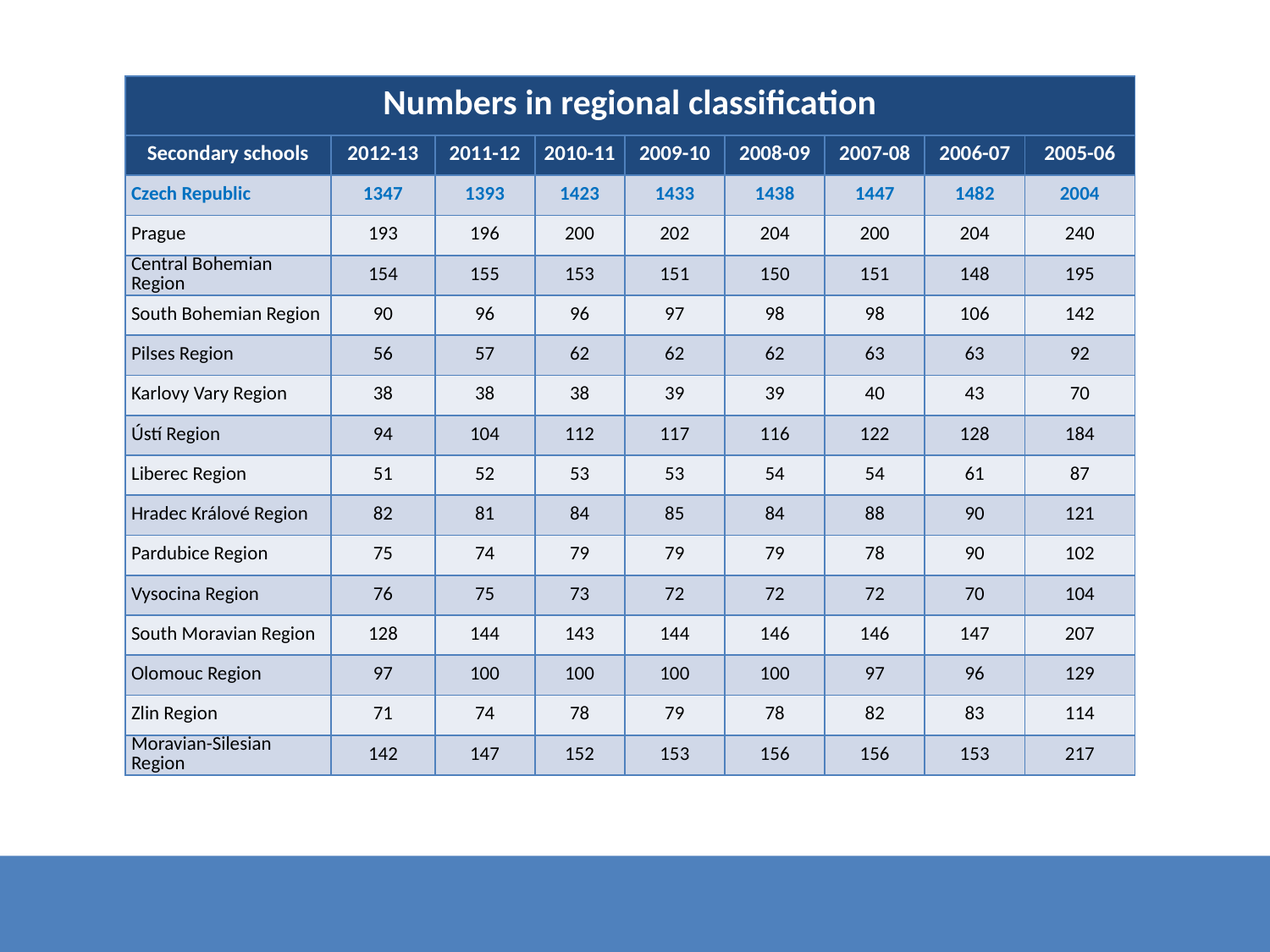

| Numbers in regional classification |  |  |  |  |  |  |  |  |
| --- | --- | --- | --- | --- | --- | --- | --- | --- |
| Secondary schools | 2012-13 | 2011-12 | 2010-11 | 2009-10 | 2008-09 | 2007-08 | 2006-07 | 2005-06 |
| Czech Republic | 1347 | 1393 | 1423 | 1433 | 1438 | 1447 | 1482 | 2004 |
| Prague | 193 | 196 | 200 | 202 | 204 | 200 | 204 | 240 |
| Central Bohemian Region | 154 | 155 | 153 | 151 | 150 | 151 | 148 | 195 |
| South Bohemian Region | 90 | 96 | 96 | 97 | 98 | 98 | 106 | 142 |
| Pilses Region | 56 | 57 | 62 | 62 | 62 | 63 | 63 | 92 |
| Karlovy Vary Region | 38 | 38 | 38 | 39 | 39 | 40 | 43 | 70 |
| Ústí Region | 94 | 104 | 112 | 117 | 116 | 122 | 128 | 184 |
| Liberec Region | 51 | 52 | 53 | 53 | 54 | 54 | 61 | 87 |
| Hradec Králové Region | 82 | 81 | 84 | 85 | 84 | 88 | 90 | 121 |
| Pardubice Region | 75 | 74 | 79 | 79 | 79 | 78 | 90 | 102 |
| Vysocina Region | 76 | 75 | 73 | 72 | 72 | 72 | 70 | 104 |
| South Moravian Region | 128 | 144 | 143 | 144 | 146 | 146 | 147 | 207 |
| Olomouc Region | 97 | 100 | 100 | 100 | 100 | 97 | 96 | 129 |
| Zlin Region | 71 | 74 | 78 | 79 | 78 | 82 | 83 | 114 |
| Moravian-Silesian Region | 142 | 147 | 152 | 153 | 156 | 156 | 153 | 217 |